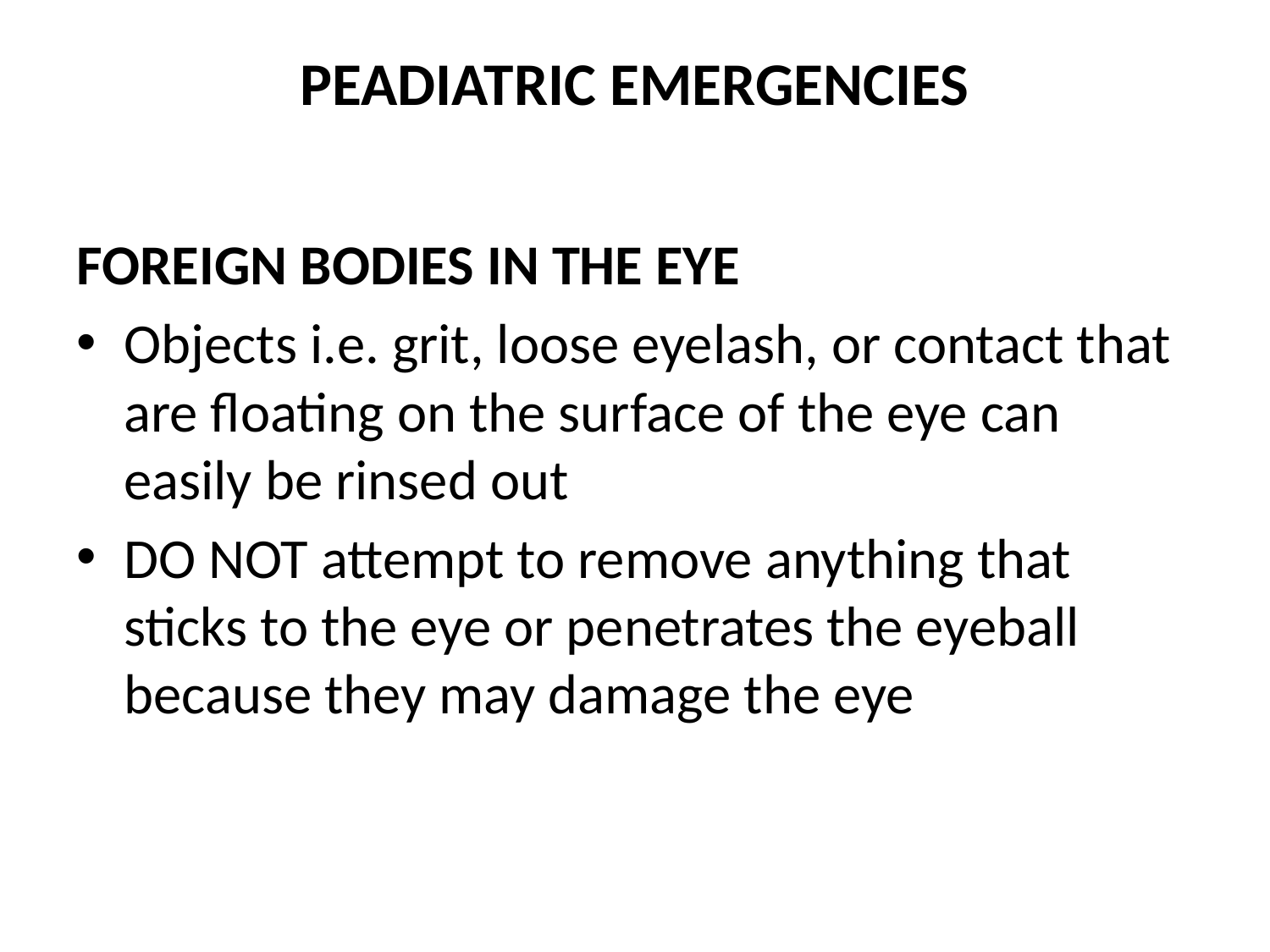

# PEADIATRIC EMERGENCIES
FOREIGN BODIES IN THE EYE
Objects i.e. grit, loose eyelash, or contact that are floating on the surface of the eye can easily be rinsed out
DO NOT attempt to remove anything that sticks to the eye or penetrates the eyeball because they may damage the eye